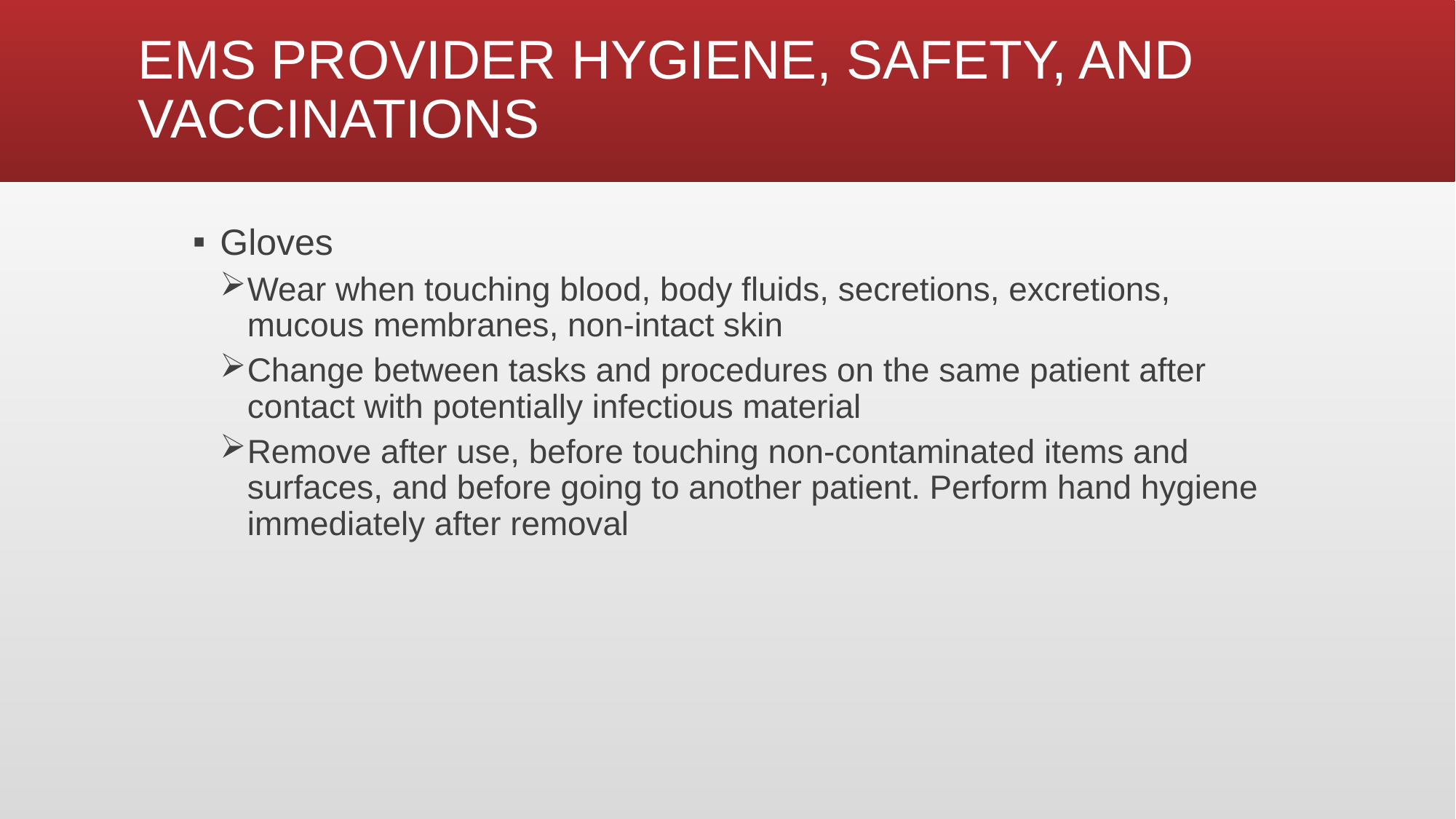

# EMS PROVIDER HYGIENE, SAFETY, AND VACCINATIONS
Gloves
Wear when touching blood, body fluids, secretions, excretions, mucous membranes, non-intact skin
Change between tasks and procedures on the same patient after contact with potentially infectious material
Remove after use, before touching non-contaminated items and surfaces, and before going to another patient. Perform hand hygiene immediately after removal